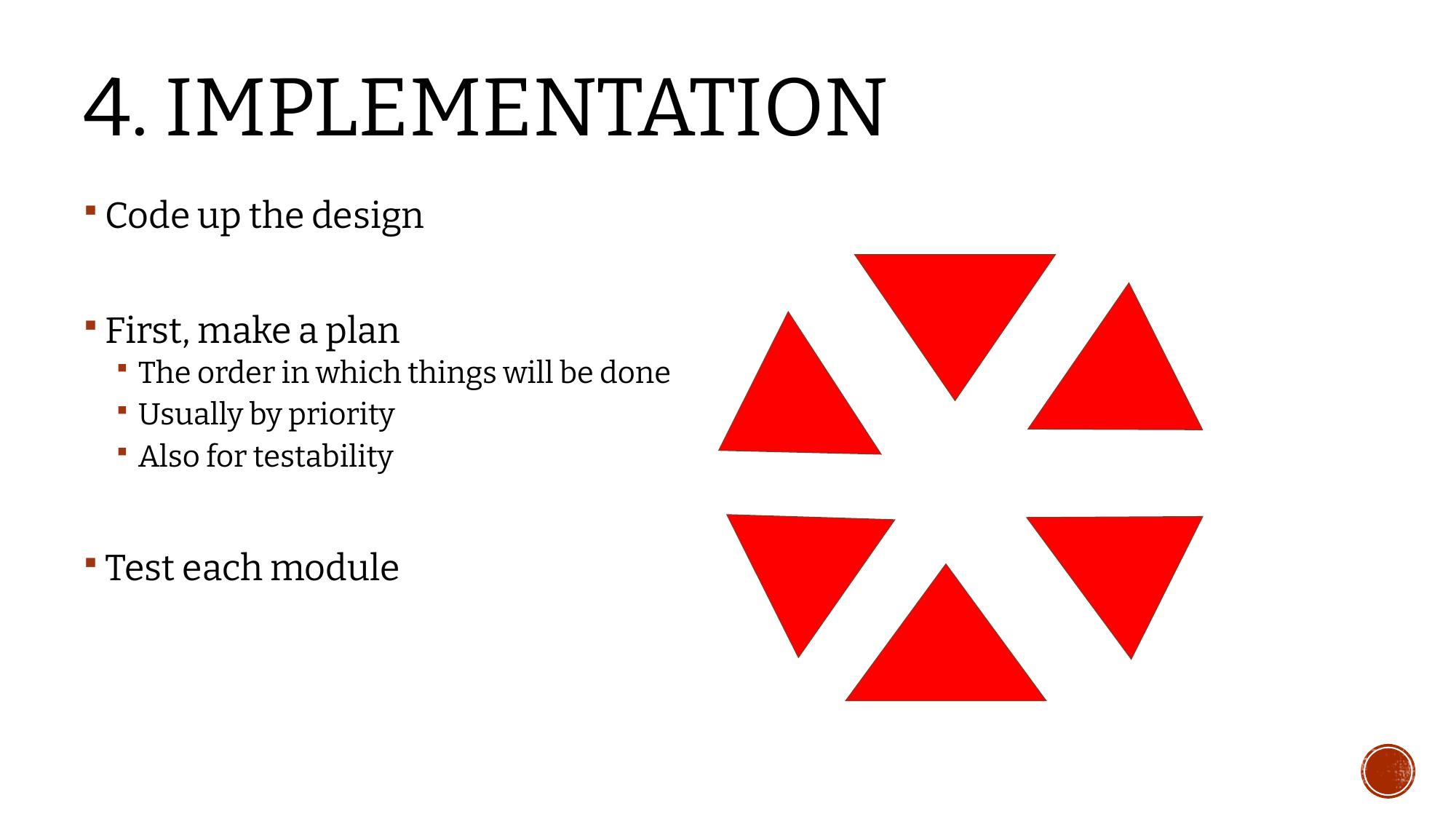

# 4. Implementation
Code up the design

First, make a plan
The order in which things will be done
Usually by priority
Also for testability

Test each module